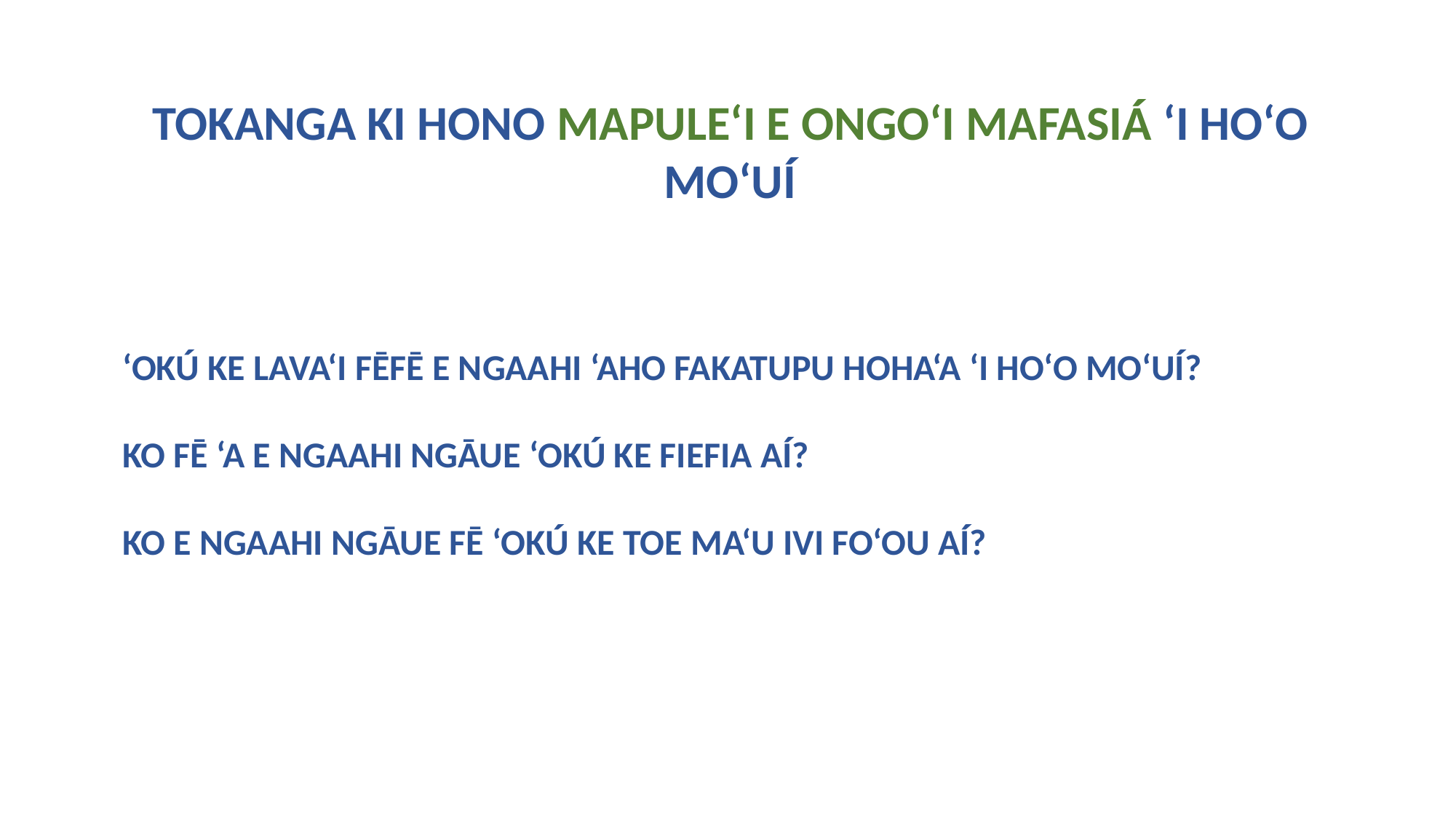

TOKANGA KI HONO MAPULE‘I E ONGO‘I MAFASIÁ ‘I HO‘O MO‘UÍ

‘OKÚ KE LAVA‘I FĒFĒ E NGAAHI ‘AHO FAKATUPU HOHA‘A ‘I HO‘O MO‘UÍ?

KO FĒ ‘A E NGAAHI NGĀUE ‘OKÚ KE FIEFIA AÍ?

KO E NGAAHI NGĀUE FĒ ‘OKÚ KE TOE MA‘U IVI FO‘OU AÍ?